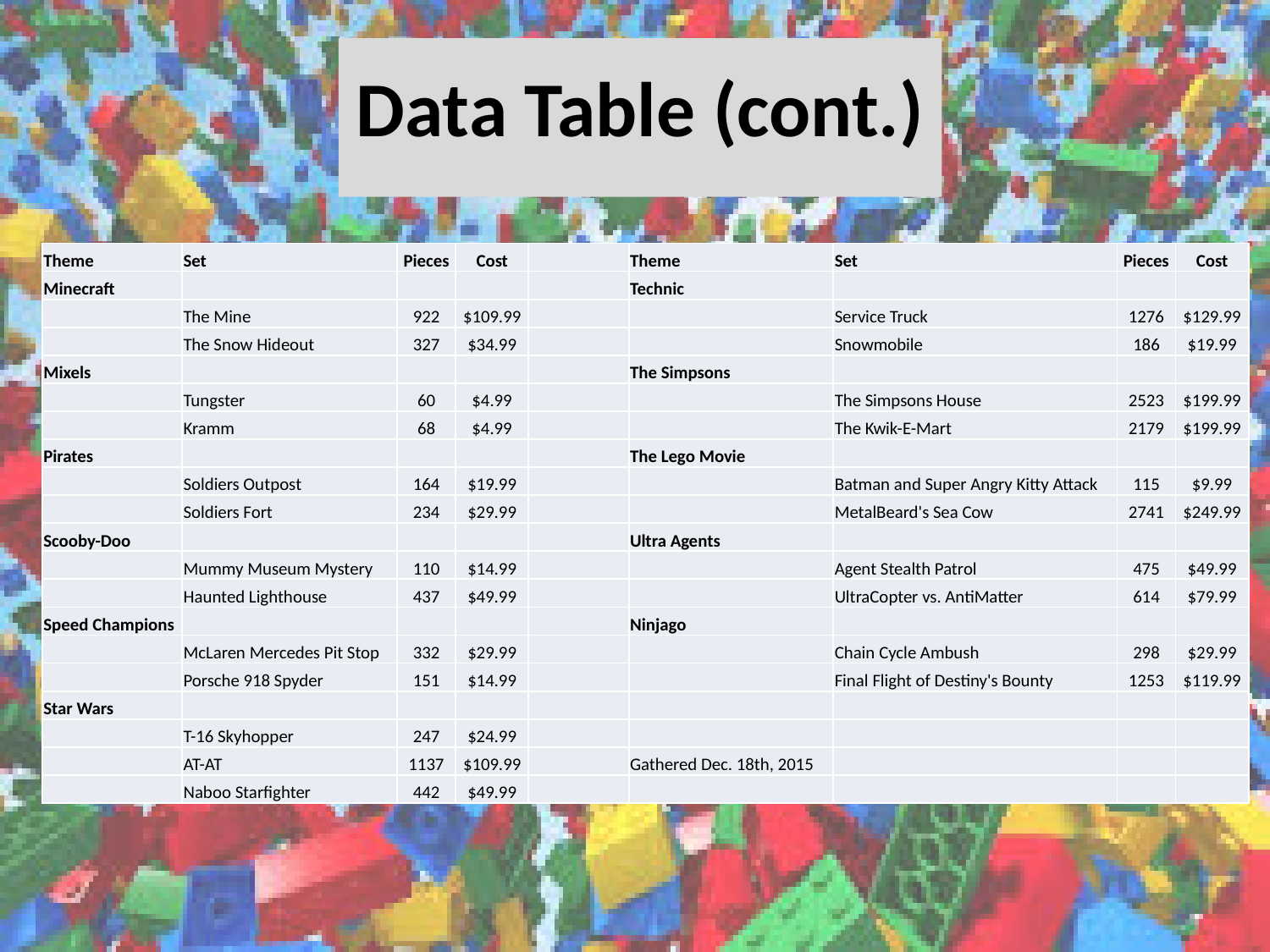

Data Table (cont.)
| Theme | Set | Pieces | Cost |  | Theme | Set | Pieces | Cost |
| --- | --- | --- | --- | --- | --- | --- | --- | --- |
| Minecraft |  |  |  |  | Technic |  |  |  |
|  | The Mine | 922 | $109.99 |  |  | Service Truck | 1276 | $129.99 |
|  | The Snow Hideout | 327 | $34.99 |  |  | Snowmobile | 186 | $19.99 |
| Mixels |  |  |  |  | The Simpsons |  |  |  |
|  | Tungster | 60 | $4.99 |  |  | The Simpsons House | 2523 | $199.99 |
|  | Kramm | 68 | $4.99 |  |  | The Kwik-E-Mart | 2179 | $199.99 |
| Pirates |  |  |  |  | The Lego Movie |  |  |  |
|  | Soldiers Outpost | 164 | $19.99 |  |  | Batman and Super Angry Kitty Attack | 115 | $9.99 |
|  | Soldiers Fort | 234 | $29.99 |  |  | MetalBeard's Sea Cow | 2741 | $249.99 |
| Scooby-Doo |  |  |  |  | Ultra Agents |  |  |  |
|  | Mummy Museum Mystery | 110 | $14.99 |  |  | Agent Stealth Patrol | 475 | $49.99 |
|  | Haunted Lighthouse | 437 | $49.99 |  |  | UltraCopter vs. AntiMatter | 614 | $79.99 |
| Speed Champions |  |  |  |  | Ninjago |  |  |  |
|  | McLaren Mercedes Pit Stop | 332 | $29.99 |  |  | Chain Cycle Ambush | 298 | $29.99 |
|  | Porsche 918 Spyder | 151 | $14.99 |  |  | Final Flight of Destiny's Bounty | 1253 | $119.99 |
| Star Wars |  |  |  |  |  |  |  |  |
|  | T-16 Skyhopper | 247 | $24.99 |  |  |  |  |  |
|  | AT-AT | 1137 | $109.99 |  | Gathered Dec. 18th, 2015 |  |  |  |
|  | Naboo Starfighter | 442 | $49.99 |  |  |  |  |  |